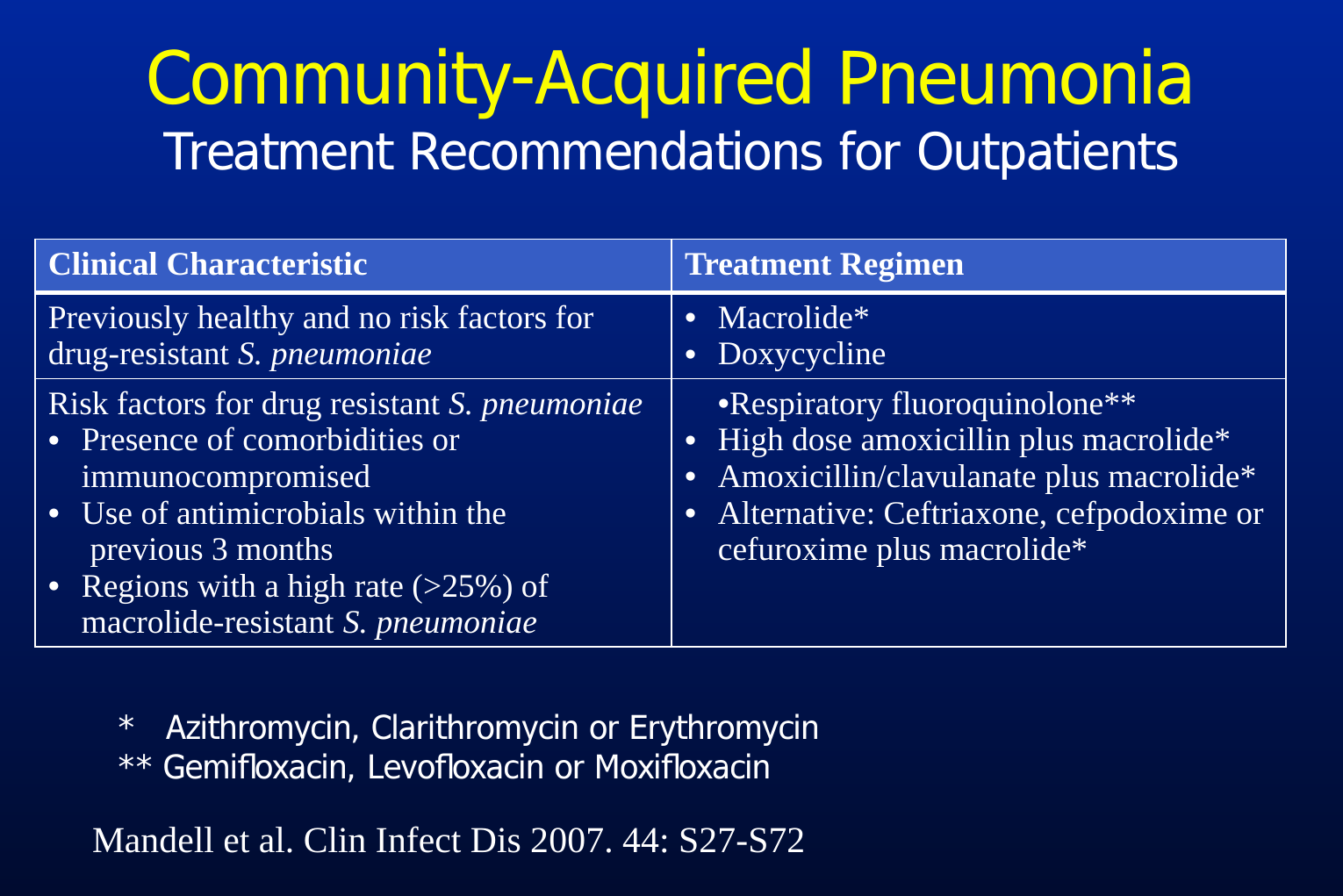

# Community-Acquired Pneumonia Treatment Recommendations for Outpatients
| Clinical Characteristic | Treatment Regimen |
| --- | --- |
| Previously healthy and no risk factors for drug-resistant S. pneumoniae | Macrolide\* Doxycycline |
| Risk factors for drug resistant S. pneumoniae Presence of comorbidities or immunocompromised Use of antimicrobials within the previous 3 months Regions with a high rate (>25%) of macrolide-resistant S. pneumoniae | Respiratory fluoroquinolone\*\* High dose amoxicillin plus macrolide\* Amoxicillin/clavulanate plus macrolide\* Alternative: Ceftriaxone, cefpodoxime or cefuroxime plus macrolide\* |
*   Azithromycin, Clarithromycin or Erythromycin
** Gemifloxacin, Levofloxacin or Moxifloxacin

Mandell et al. Clin Infect Dis 2007. 44: S27-S72